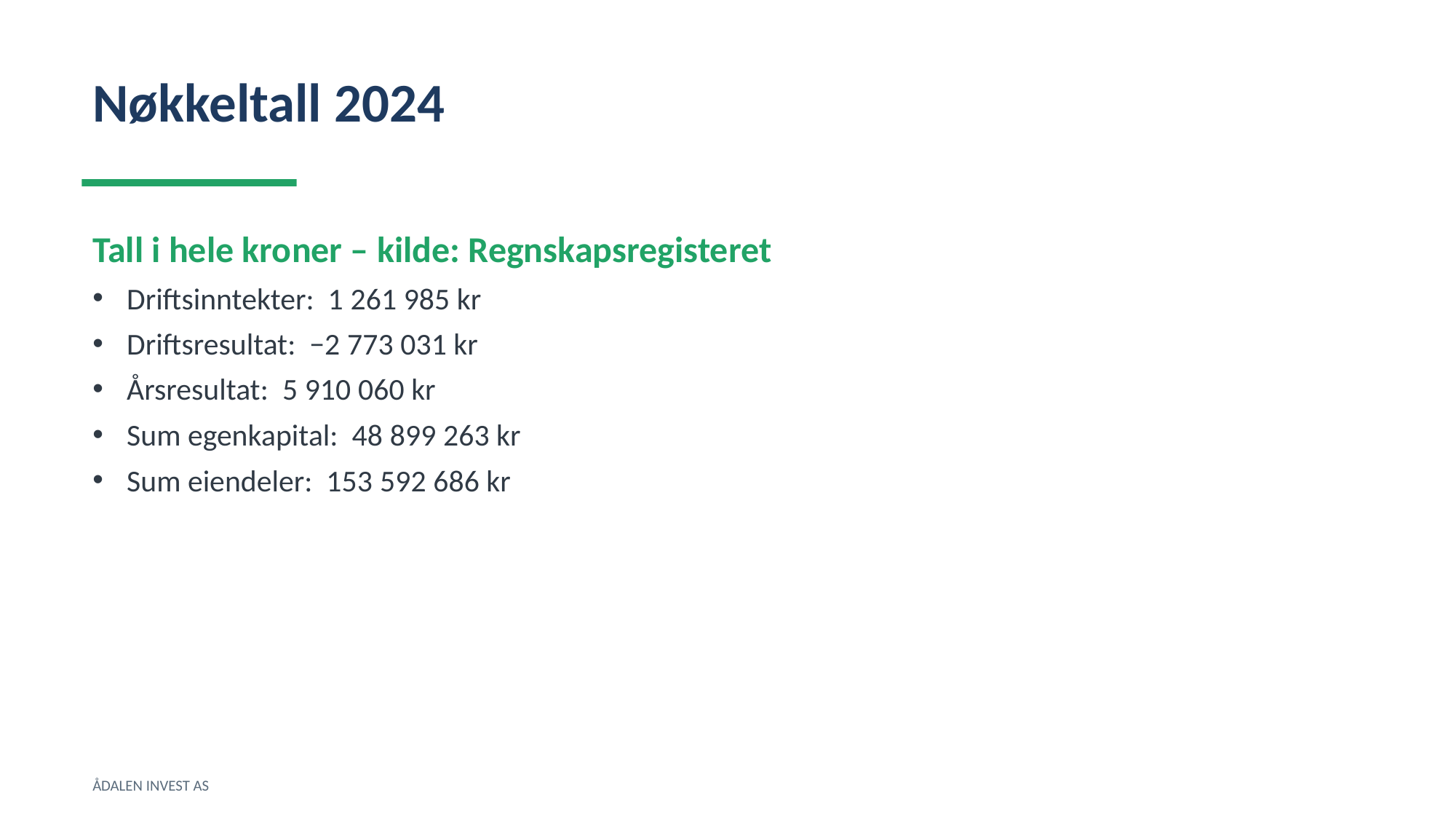

Nøkkeltall 2024

Tall i hele kroner – kilde: Regnskapsregisteret
Driftsinntekter:  1 261 985 kr
Driftsresultat:  −2 773 031 kr
Årsresultat:  5 910 060 kr
Sum egenkapital:  48 899 263 kr
Sum eiendeler:  153 592 686 kr
ÅDALEN INVEST AS